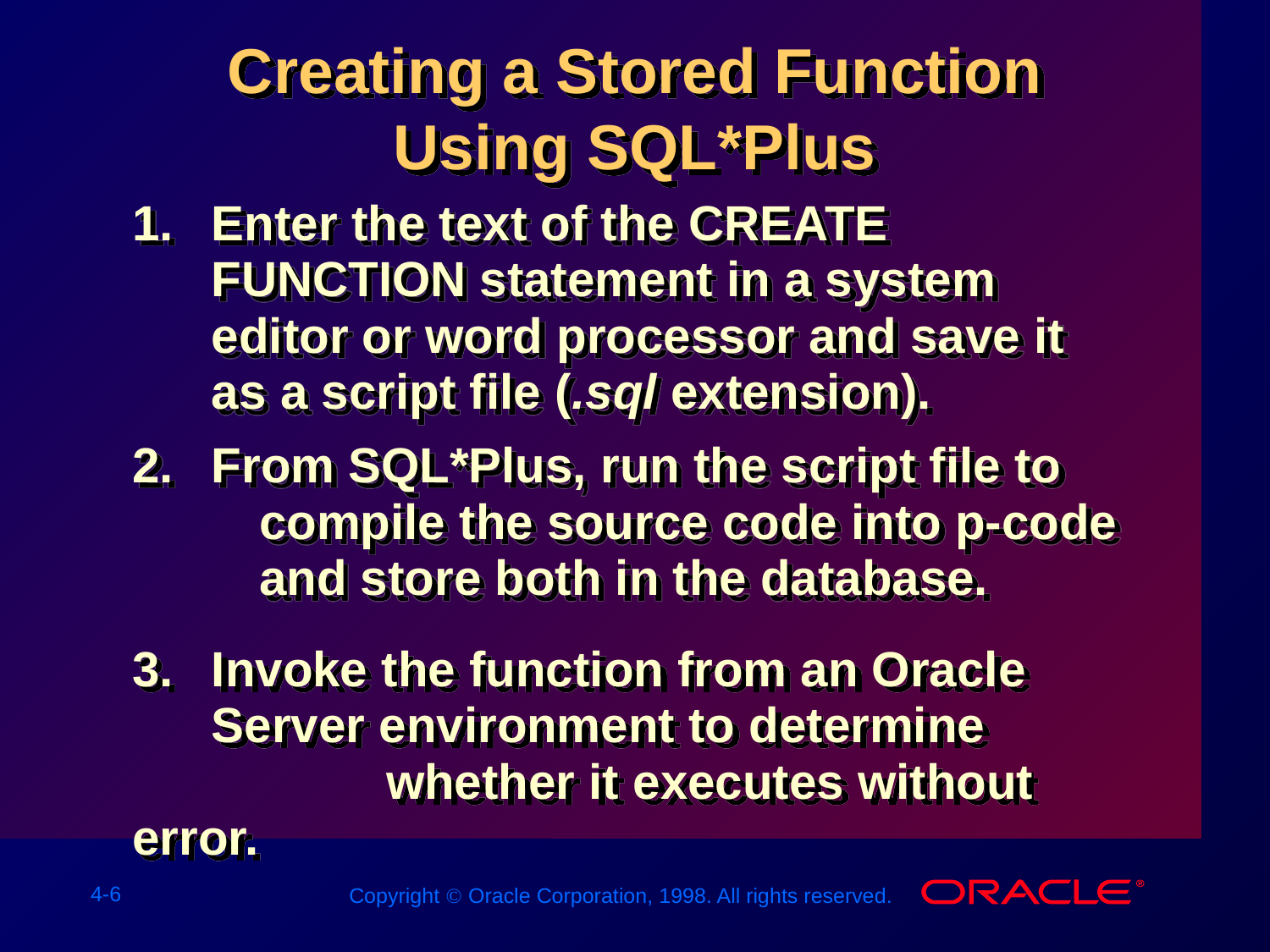

# Creating a Stored Function Using SQL*Plus
1.	Enter the text of the CREATE
	FUNCTION statement in a system
	editor or word processor and save it
	as a script file (.sql extension).
2.	From SQL*Plus, run the script file to 		compile the source code into p-code 		and store both in the database.
3.	Invoke the function from an Oracle
	Server environment to determine    			whether it executes without error.